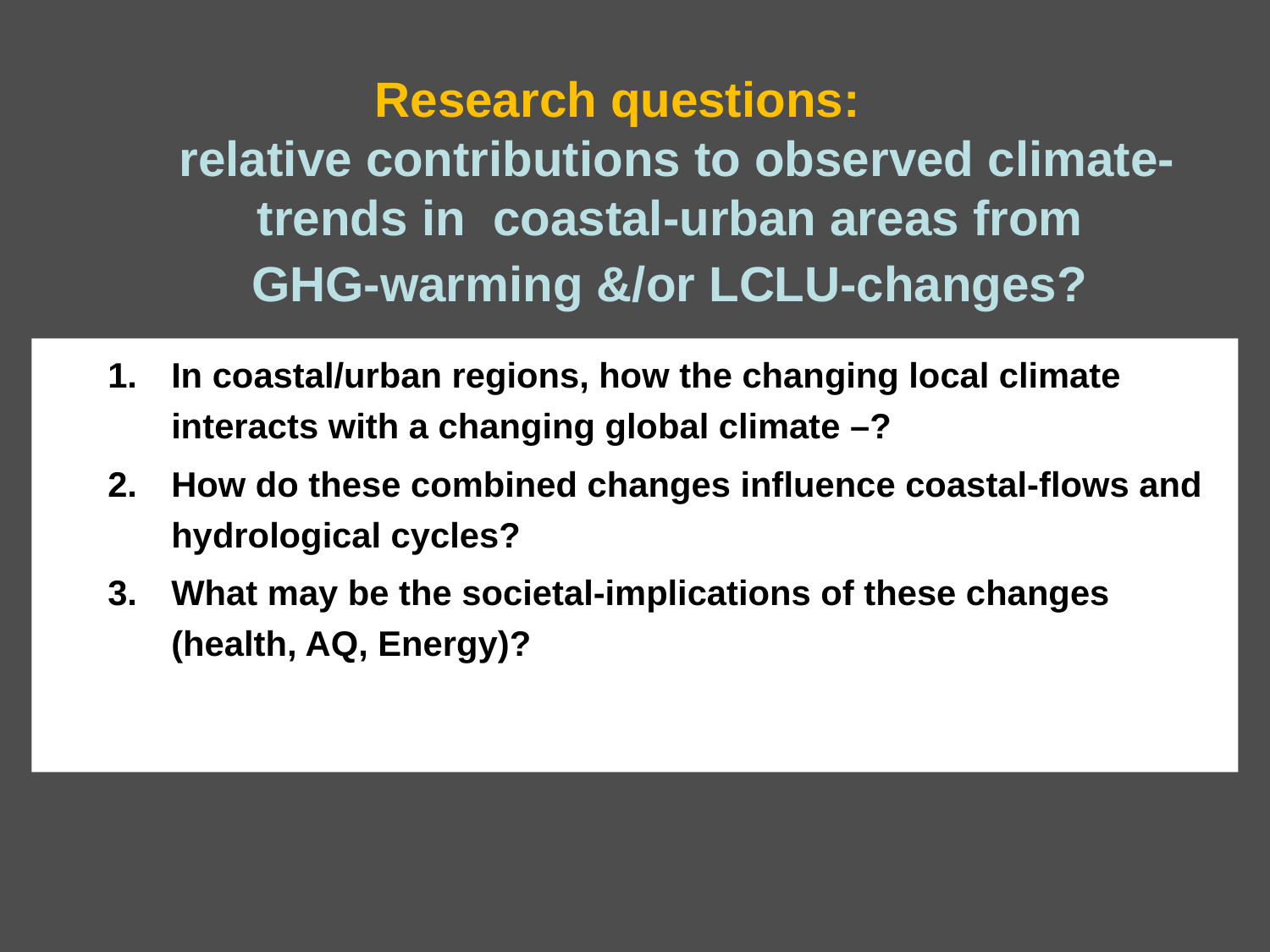

# Research questions: relative contributions to observed climate-trends in  coastal-urban areas from GHG-warming &/or LCLU-changes?
In coastal/urban regions, how the changing local climate interacts with a changing global climate –?
How do these combined changes influence coastal-flows and hydrological cycles?
What may be the societal-implications of these changes (health, AQ, Energy)?